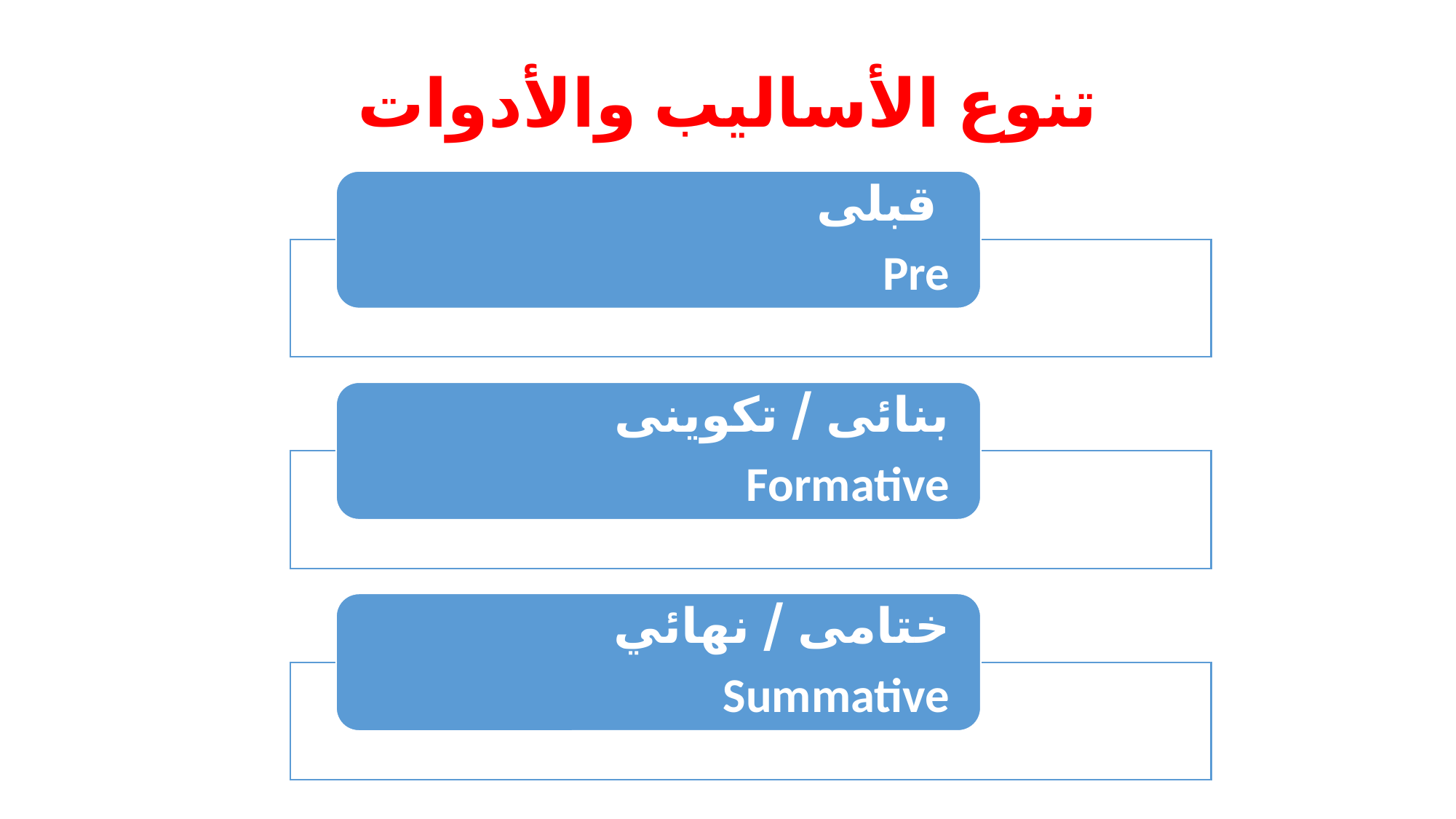

# تنوع الأساليب والأدوات
قبلى
Pre
بنائى / تكوينى
Formative
ختامى / نهائي
Summative